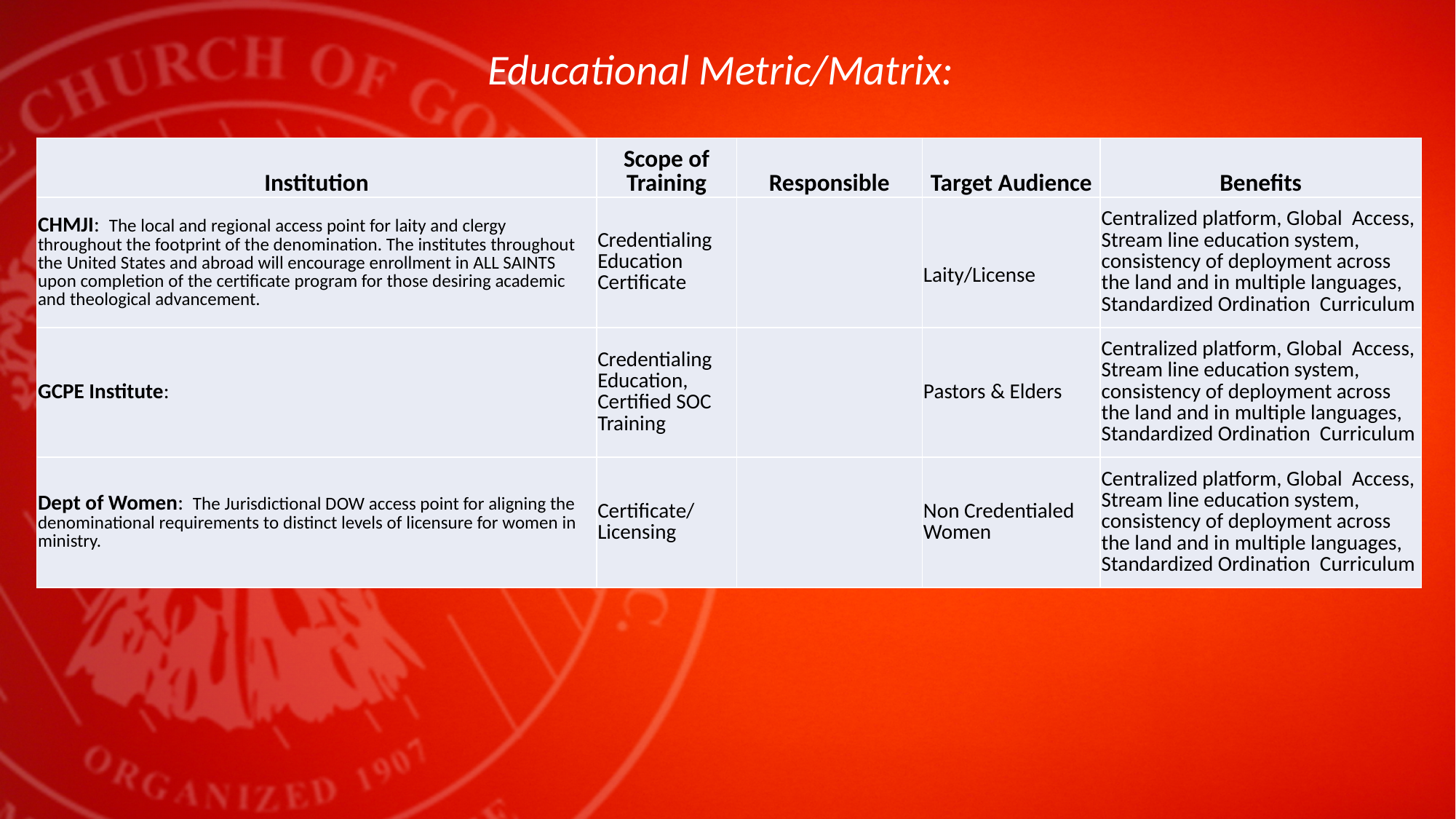

# Educational Metric/Matrix:
| Institution | Scope of Training | Responsible | Target Audience | Benefits |
| --- | --- | --- | --- | --- |
| CHMJI: The local and regional access point for laity and clergy throughout the footprint of the denomination. The institutes throughout the United States and abroad will encourage enrollment in ALL SAINTS upon completion of the certificate program for those desiring academic and theological advancement. | Credentialing Education Certificate |  | Laity/License | Centralized platform, Global  Access, Stream line education system, consistency of deployment across the land and in multiple languages, Standardized Ordination  Curriculum |
| GCPE Institute: | Credentialing Education, Certified SOC Training |  | Pastors & Elders | Centralized platform, Global  Access, Stream line education system, consistency of deployment across the land and in multiple languages, Standardized Ordination  Curriculum |
| Dept of Women: The Jurisdictional DOW access point for aligning the denominational requirements to distinct levels of licensure for women in ministry. | Certificate/ Licensing |  | Non Credentialed Women | Centralized platform, Global  Access, Stream line education system, consistency of deployment across the land and in multiple languages, Standardized Ordination  Curriculum |